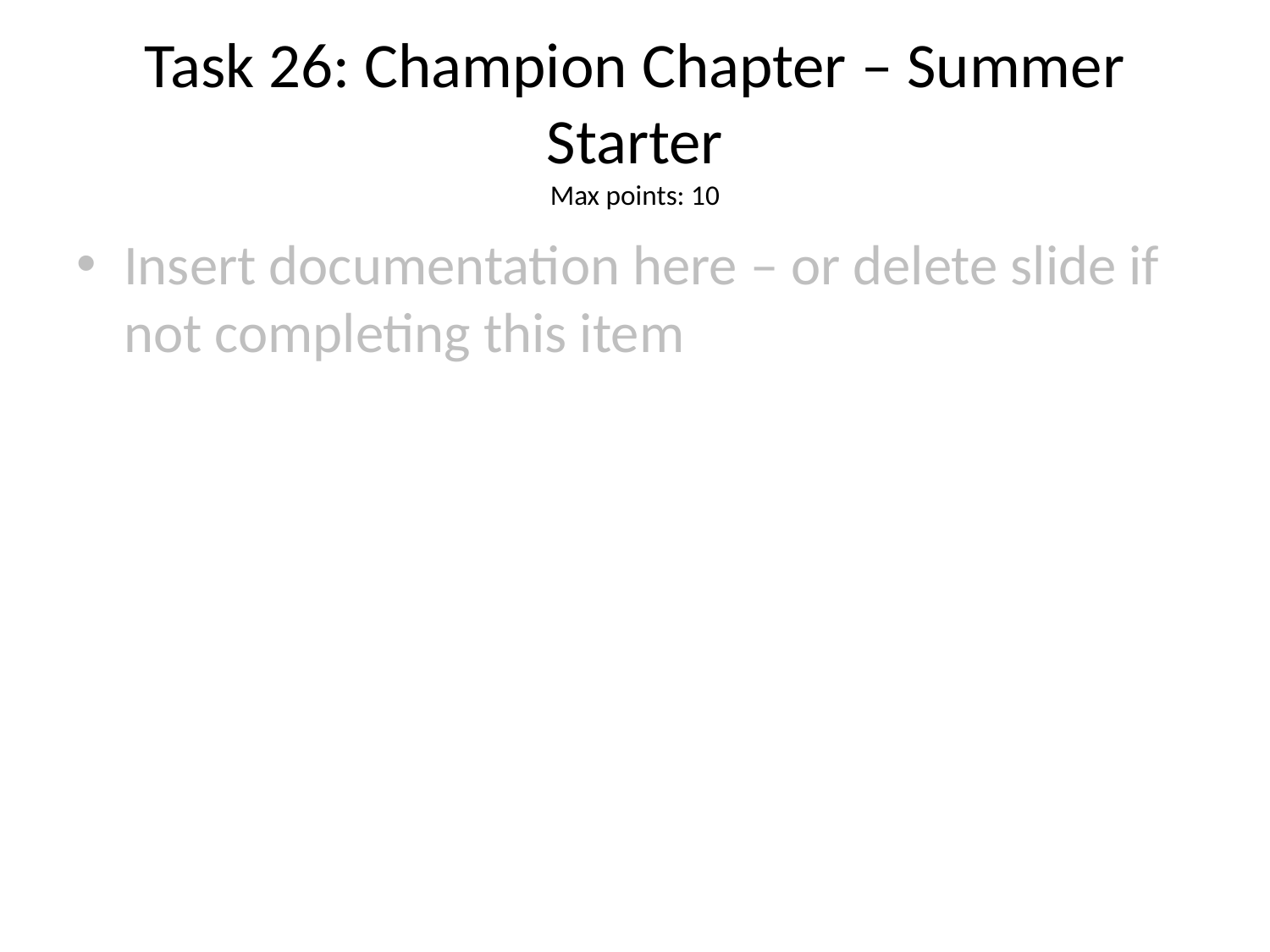

# Task 26: Champion Chapter – Summer Starter
Max points: 10
Insert documentation here – or delete slide if not completing this item